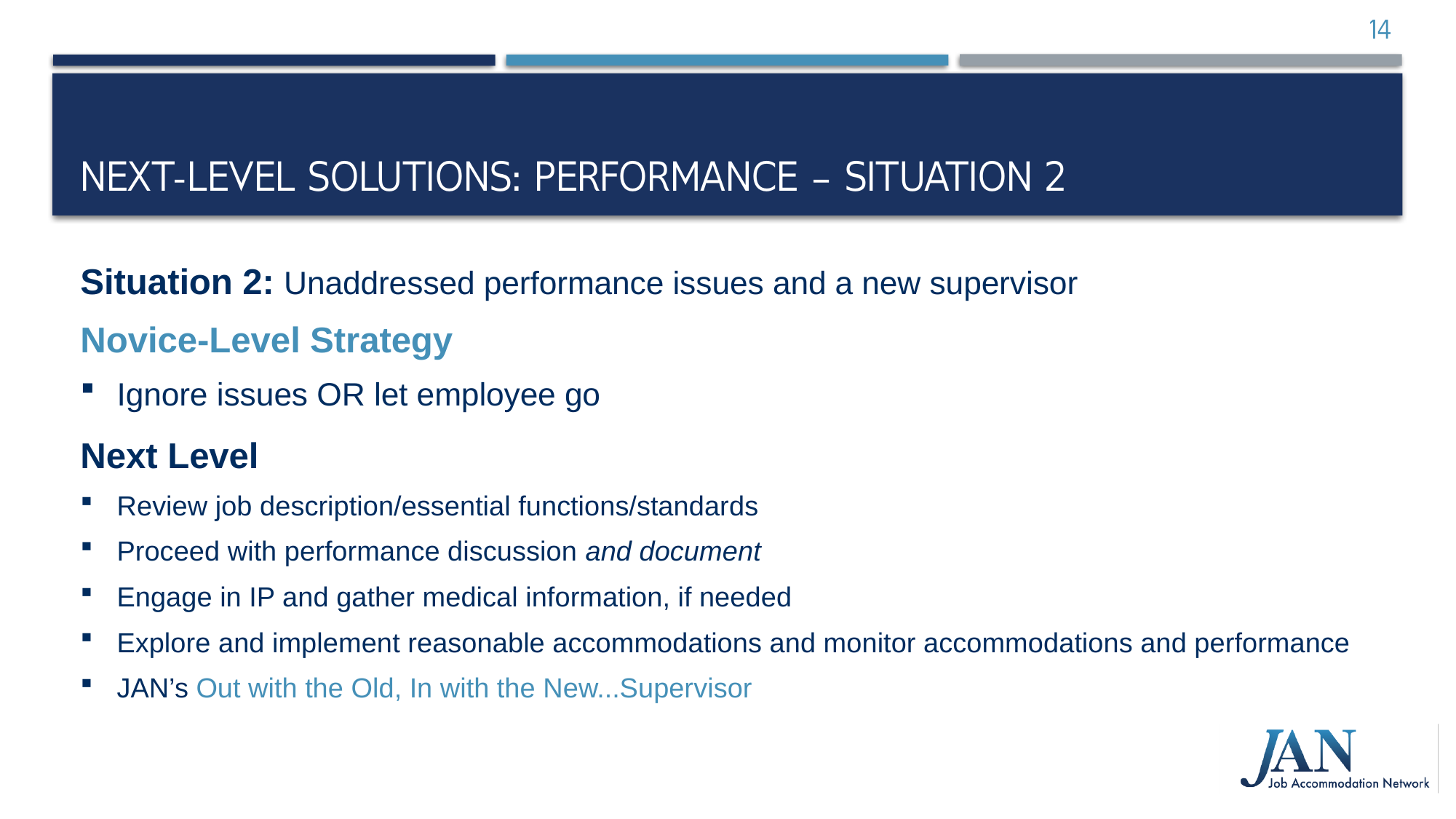

14
# Next-Level Solutions: Performance – Situation 2
Situation 2: Unaddressed performance issues and a new supervisor
Novice-Level Strategy
Ignore issues OR let employee go
Next Level
Review job description/essential functions/standards
Proceed with performance discussion and document
Engage in IP and gather medical information, if needed
Explore and implement reasonable accommodations and monitor accommodations and performance
JAN’s Out with the Old, In with the New...Supervisor